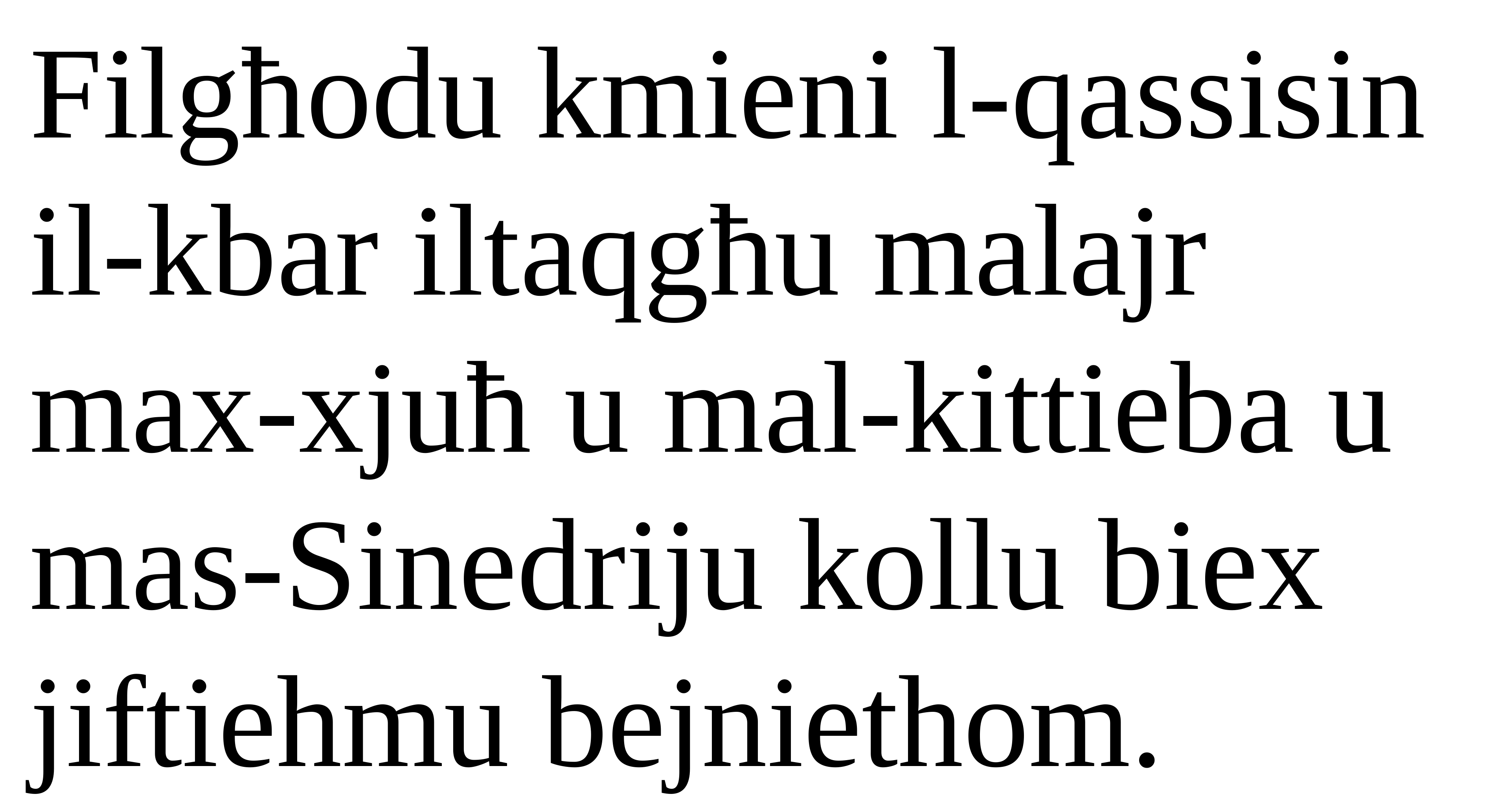

Filgħodu kmieni l-qassisin il-kbar iltaqgħu malajr max-xjuħ u mal-kittieba u mas-Sinedriju kollu biex jiftiehmu bejniethom.